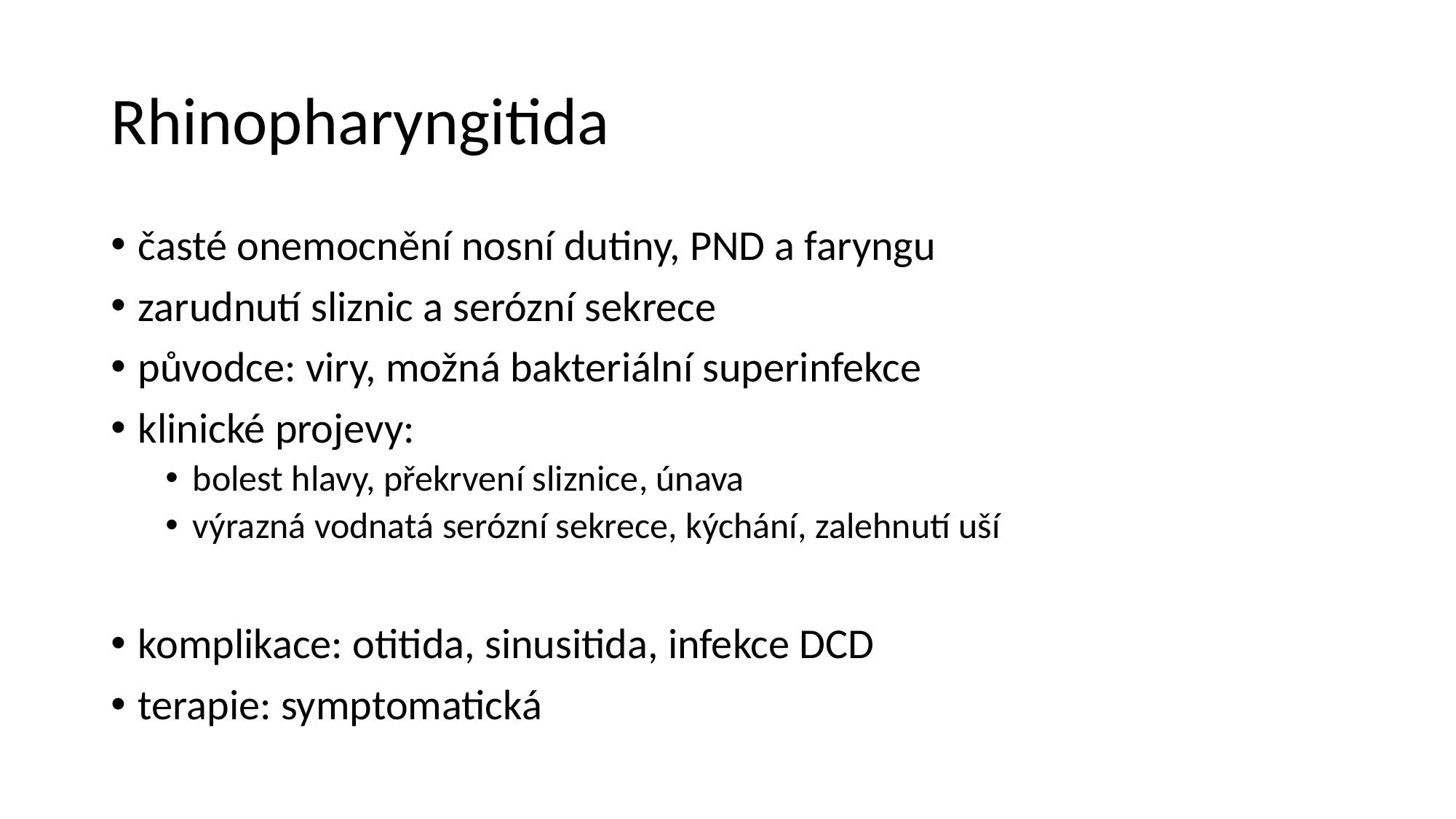

# Rhinopharyngitida
časté onemocnění nosní dutiny, PND a faryngu
zarudnutí sliznic a serózní sekrece
původce: viry, možná bakteriální superinfekce
klinické projevy:
bolest hlavy, překrvení sliznice, únava
výrazná vodnatá serózní sekrece, kýchání, zalehnutí uší

komplikace: otitida, sinusitida, infekce DCD
terapie: symptomatická